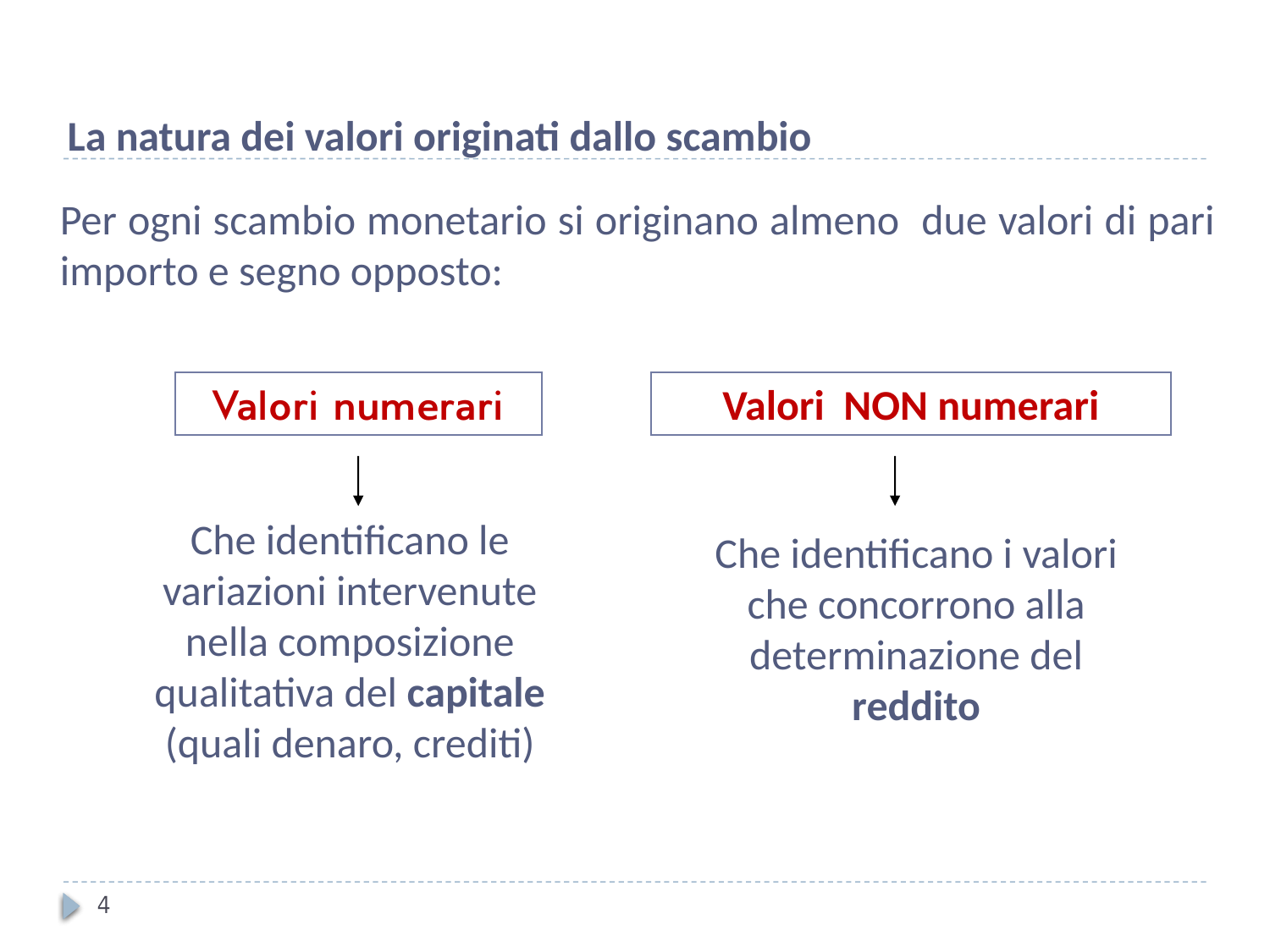

La natura dei valori originati dallo scambio
Per ogni scambio monetario si originano almeno  due valori di pari importo e segno opposto:

Valori numerari
Valori  NON numerari

Che identificano le variazioni intervenute nella composizione qualitativa del capitale (quali denaro, crediti)
Che identificano i valori che concorrono alla determinazione del reddito
4